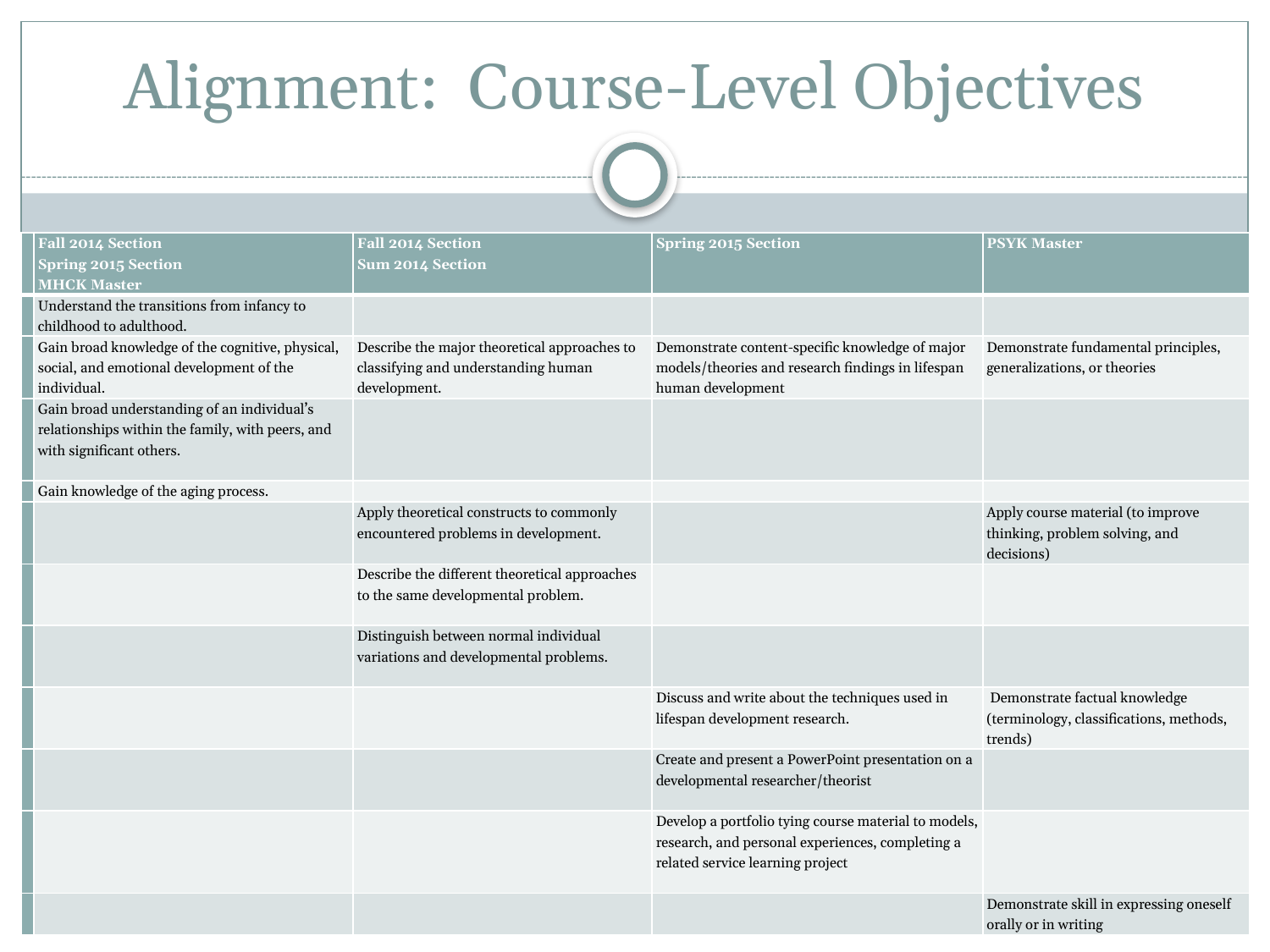

# Alignment:  Course-Level Objectives
|  | Fall 2014 Section Spring 2015 Section MHCK Master | Fall 2014 Section Sum 2014 Section | Spring 2015 Section | PSYK Master |
| --- | --- | --- | --- | --- |
|  | Understand the transitions from infancy to childhood to adulthood. |  |  |  |
|  | Gain broad knowledge of the cognitive, physical, social, and emotional development of the individual. | Describe the major theoretical approaches to classifying and understanding human development. | Demonstrate content-specific knowledge of major models/theories and research findings in lifespan human development | Demonstrate fundamental principles, generalizations, or theories |
|  | Gain broad understanding of an individual’s relationships within the family, with peers, and with significant others. |  |  |  |
|  | Gain knowledge of the aging process. |  |  |  |
|  |  | Apply theoretical constructs to commonly encountered problems in development. |  | Apply course material (to improve thinking, problem solving, and decisions) |
|  |  | Describe the different theoretical approaches to the same developmental problem. |  |  |
|  |  | Distinguish between normal individual variations and developmental problems. |  |  |
|  |  |  | Discuss and write about the techniques used in lifespan development research. | Demonstrate factual knowledge (terminology, classifications, methods, trends) |
|  |  |  | Create and present a PowerPoint presentation on a developmental researcher/theorist |  |
|  |  |  | Develop a portfolio tying course material to models, research, and personal experiences, completing a related service learning project |  |
|  |  |  |  | Demonstrate skill in expressing oneself orally or in writing |